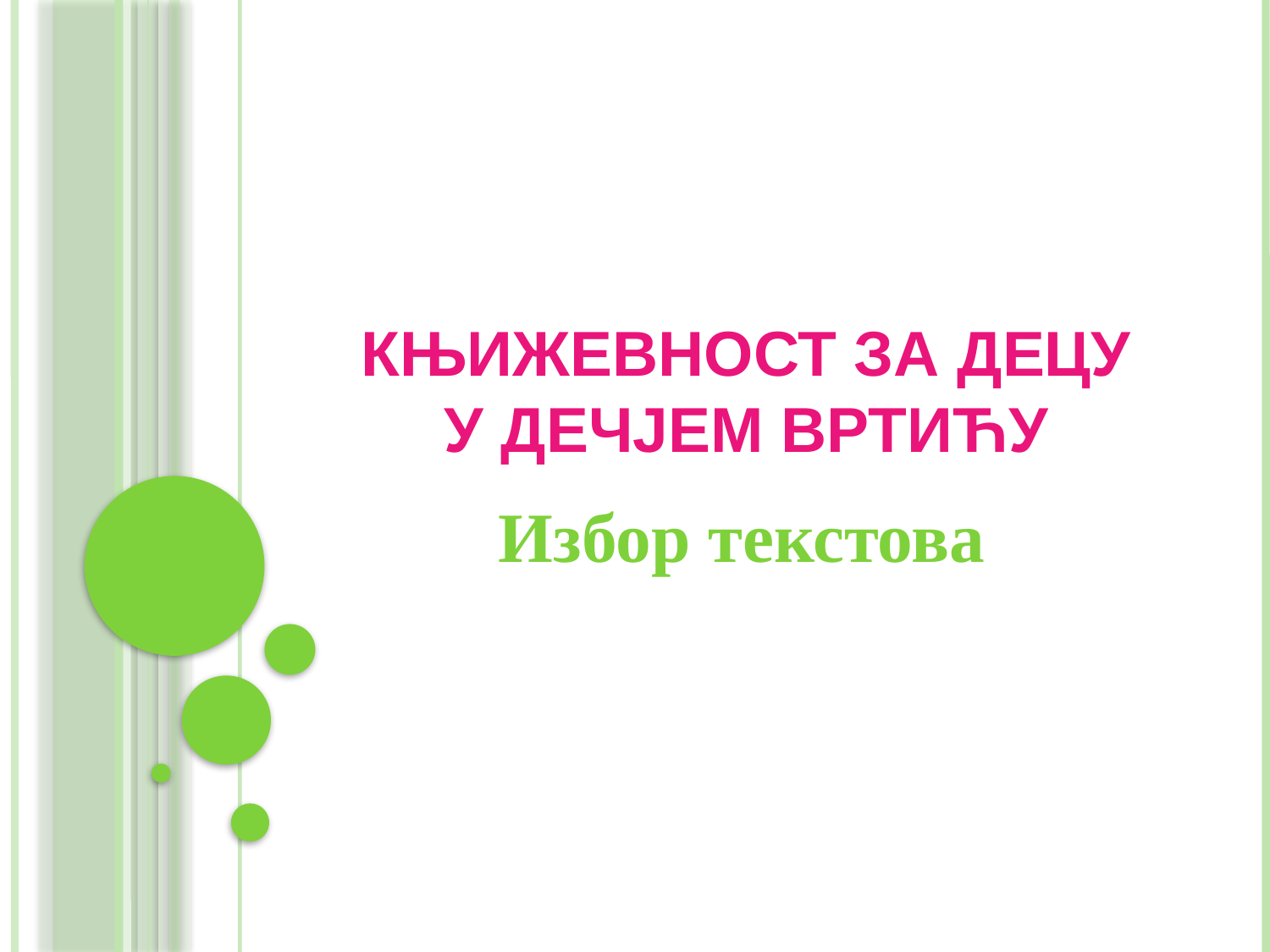

# КЊИЖЕВНОСТ ЗА ДЕЦУ У ДЕЧЈЕМ ВРТИЋУ
Избор текстова